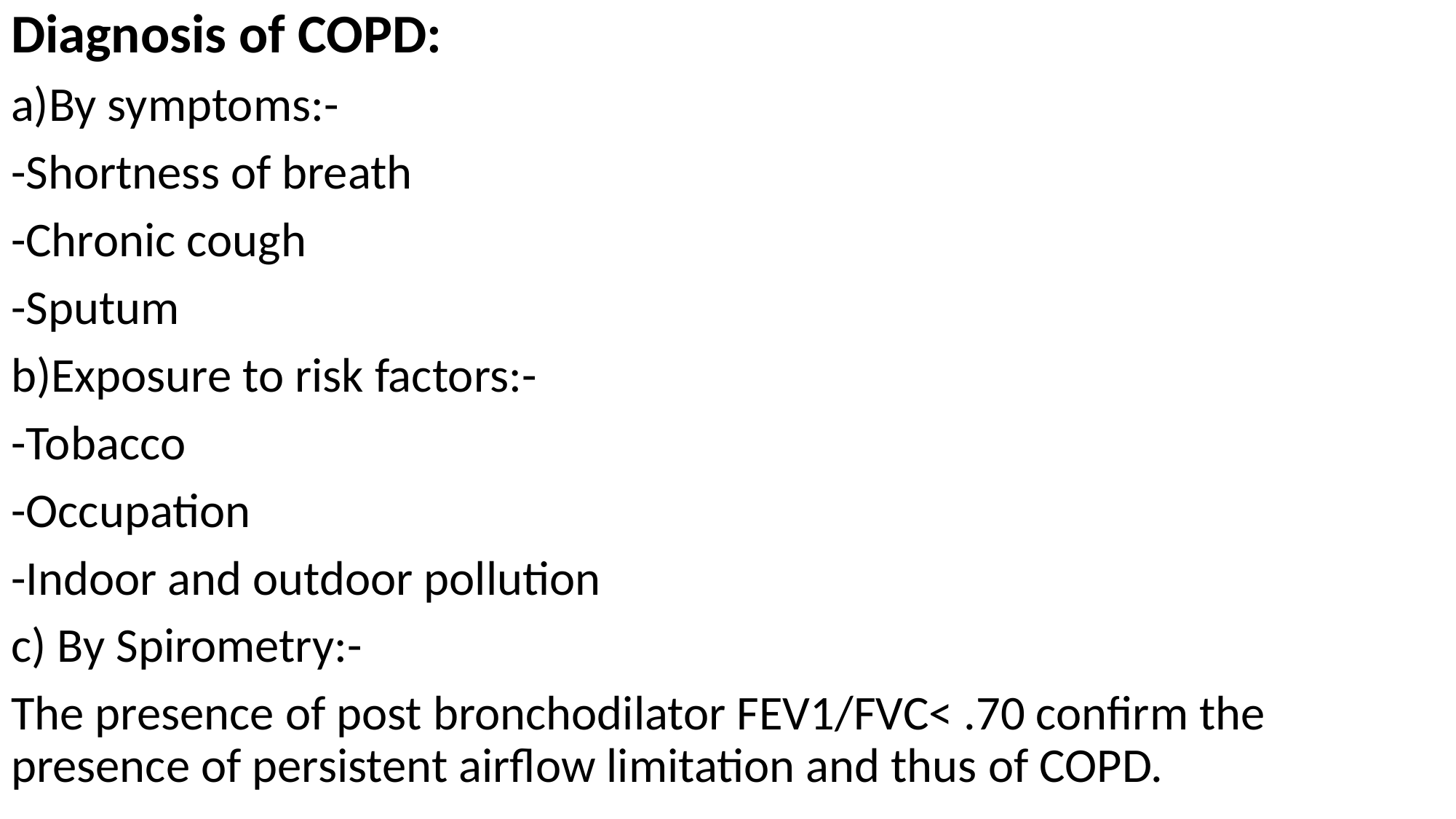

Diagnosis of COPD:
a)By symptoms:-
-Shortness of breath
-Chronic cough
-Sputum
b)Exposure to risk factors:-
-Tobacco
-Occupation
-Indoor and outdoor pollution
c) By Spirometry:-
The presence of post bronchodilator FEV1/FVC< .70 confirm the presence of persistent airflow limitation and thus of COPD.